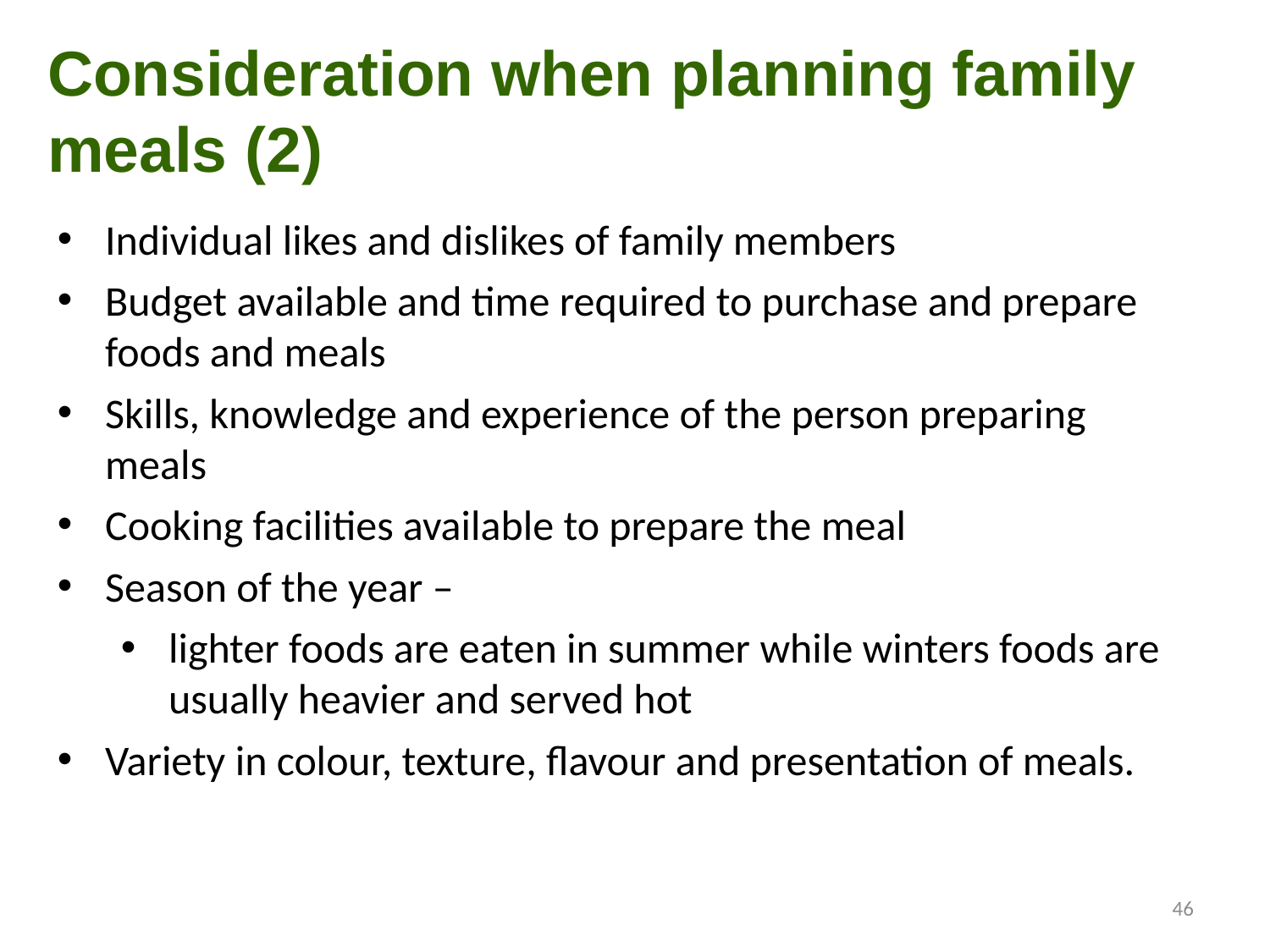

Consideration when planning family meals (2)
Individual likes and dislikes of family members
Budget available and time required to purchase and prepare foods and meals
Skills, knowledge and experience of the person preparing meals
Cooking facilities available to prepare the meal
Season of the year –
lighter foods are eaten in summer while winters foods are usually heavier and served hot
Variety in colour, texture, flavour and presentation of meals.
46